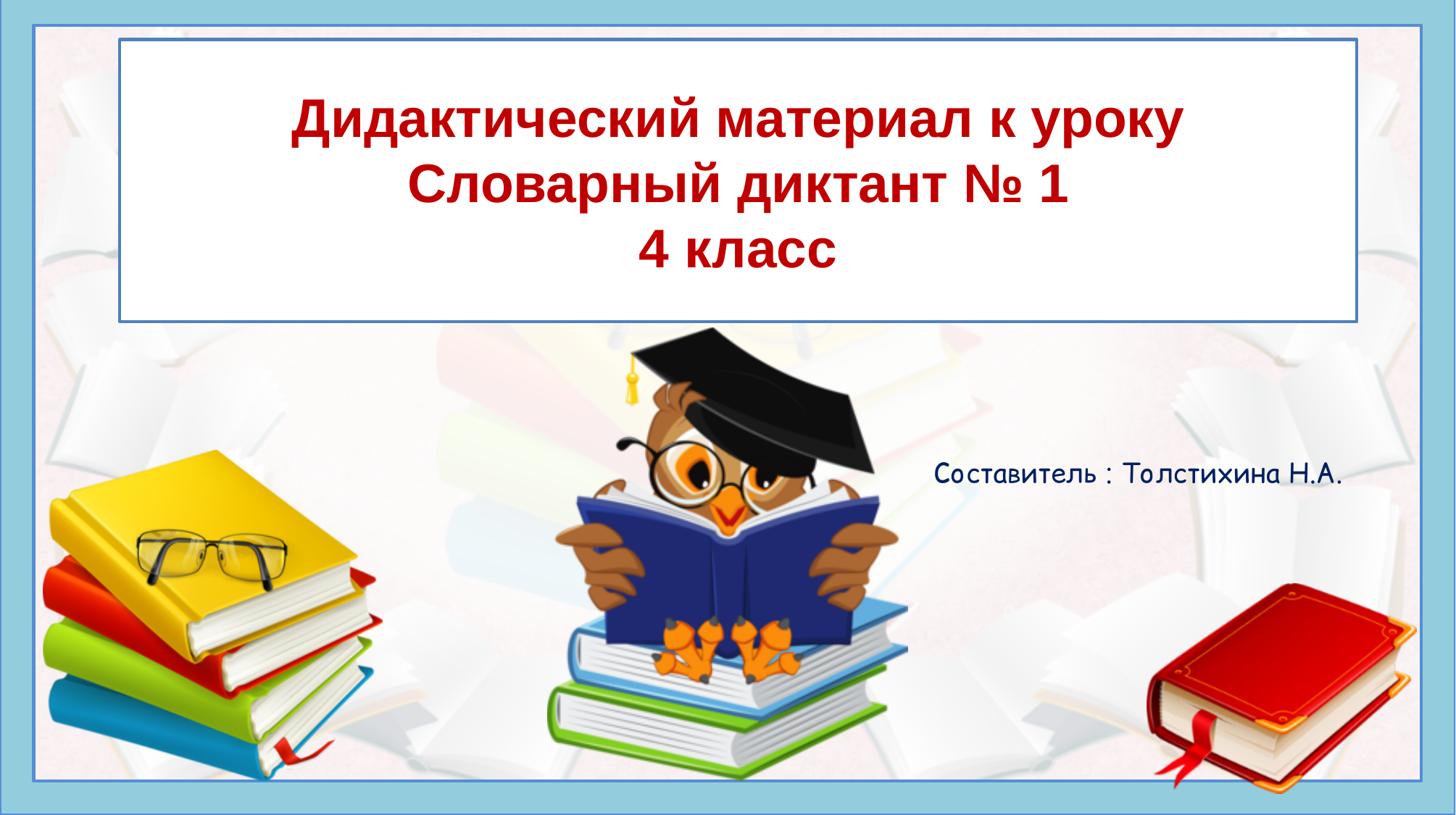

# Дидактический материал к уроку Словарный диктант № 1 4 класс
Составитель : Толстихина Н.А.